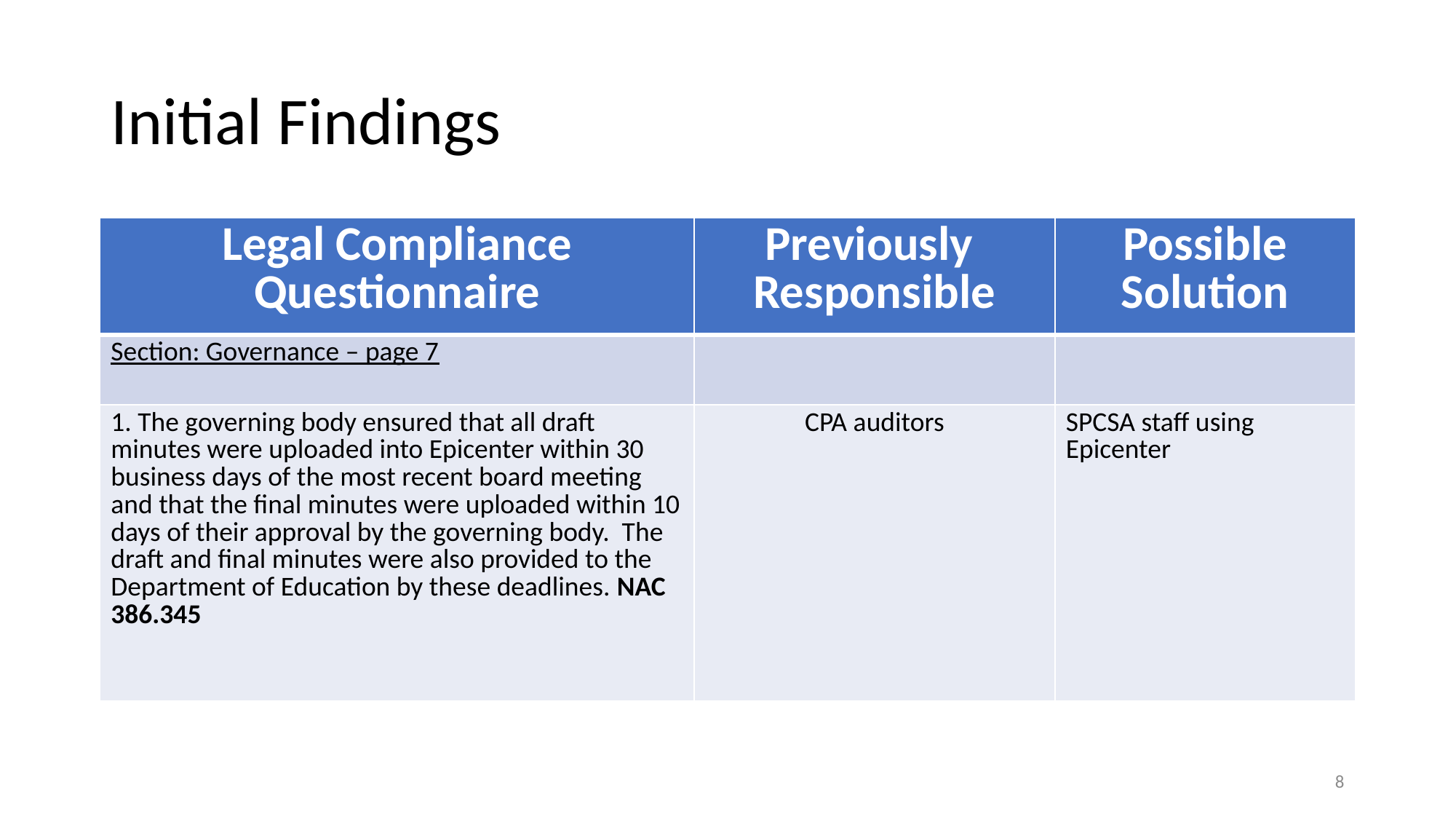

# Initial Findings
| Legal Compliance Questionnaire | Previously Responsible | Possible Solution |
| --- | --- | --- |
| Section: Governance – page 7 |  |  |
| 1. The governing body ensured that all draft minutes were uploaded into Epicenter within 30 business days of the most recent board meeting and that the final minutes were uploaded within 10 days of their approval by the governing body. The draft and final minutes were also provided to the Department of Education by these deadlines. NAC 386.345 | CPA auditors | SPCSA staff using Epicenter |
8